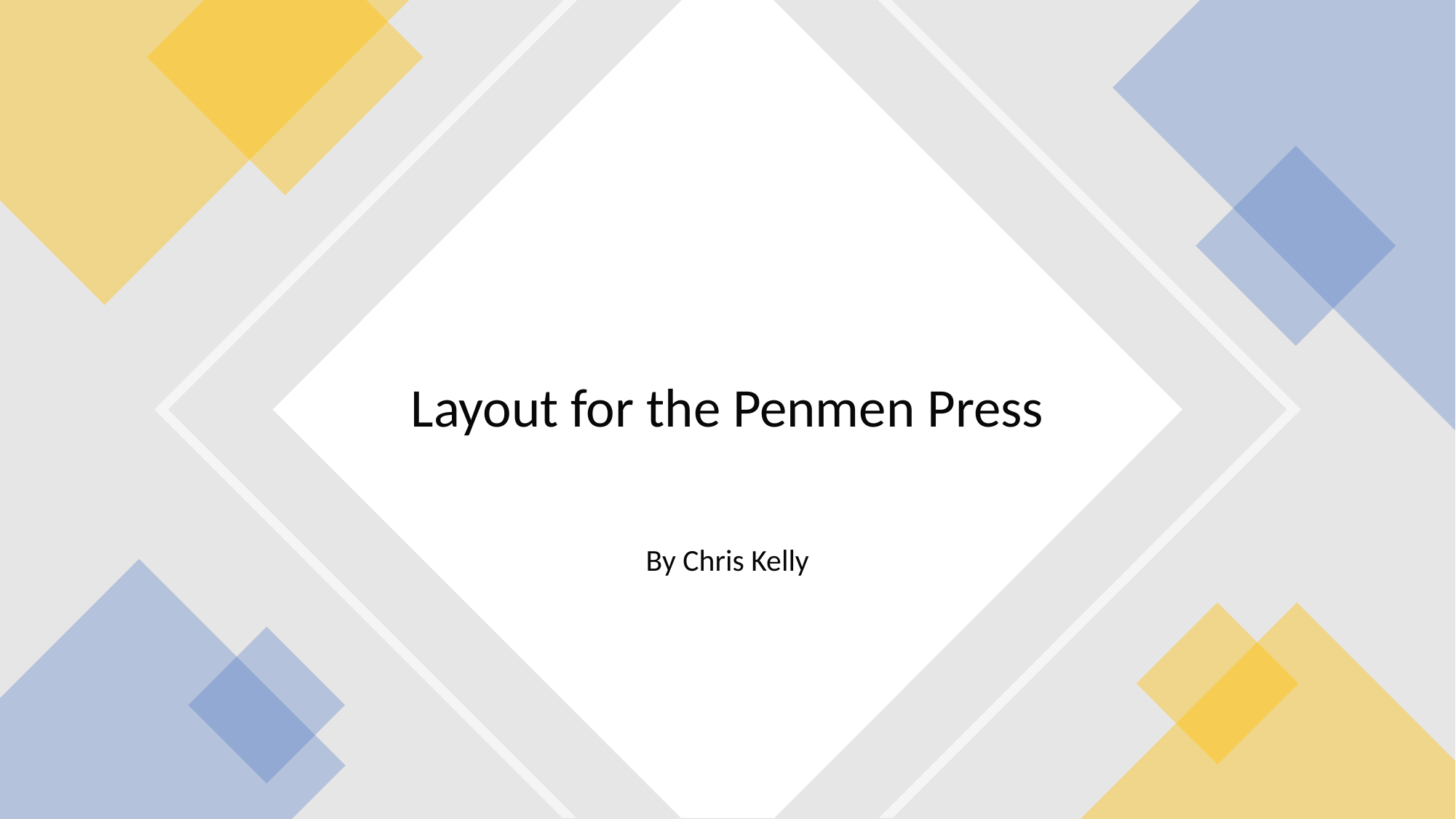

# Layout for the Penmen Press
By Chris Kelly